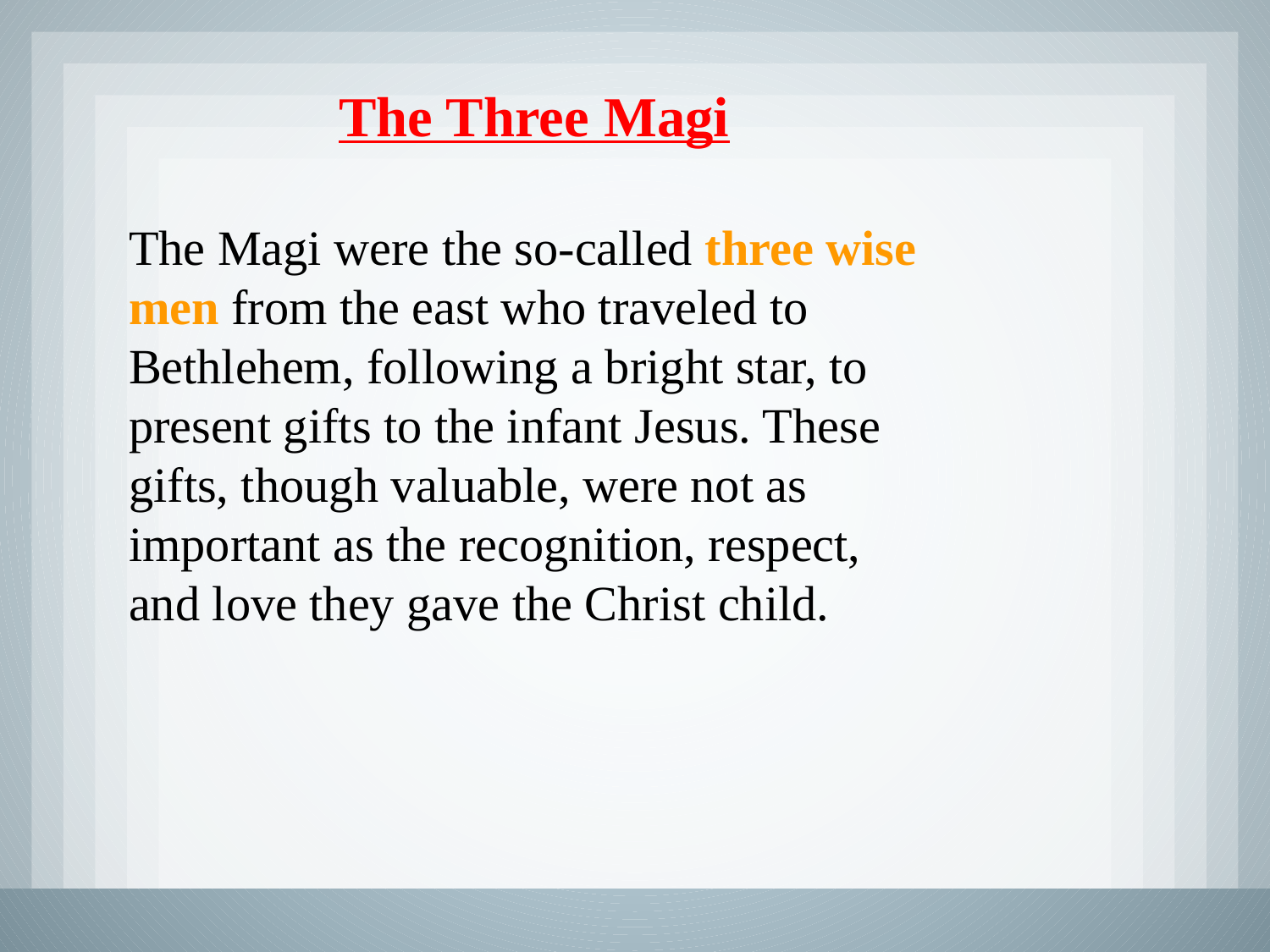

The Three Magi

The Magi were the so-called three wise men from the east who traveled to Bethlehem, following a bright star, to present gifts to the infant Jesus. These gifts, though valuable, were not as important as the recognition, respect, and love they gave the Christ child.